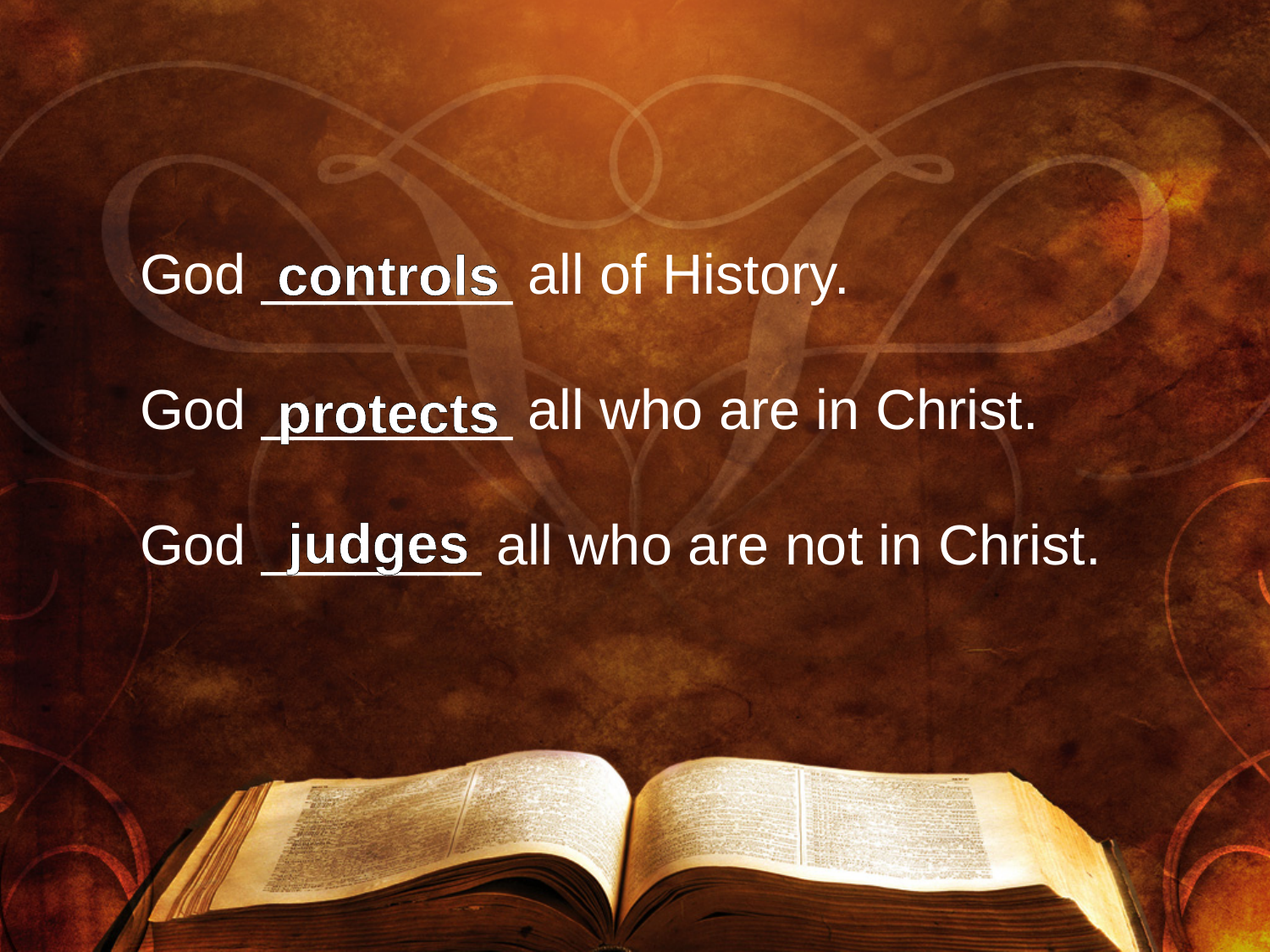

controls
# God ________ all of History. God ________ all who are in Christ. God _______ all who are not in Christ.
protects
judges